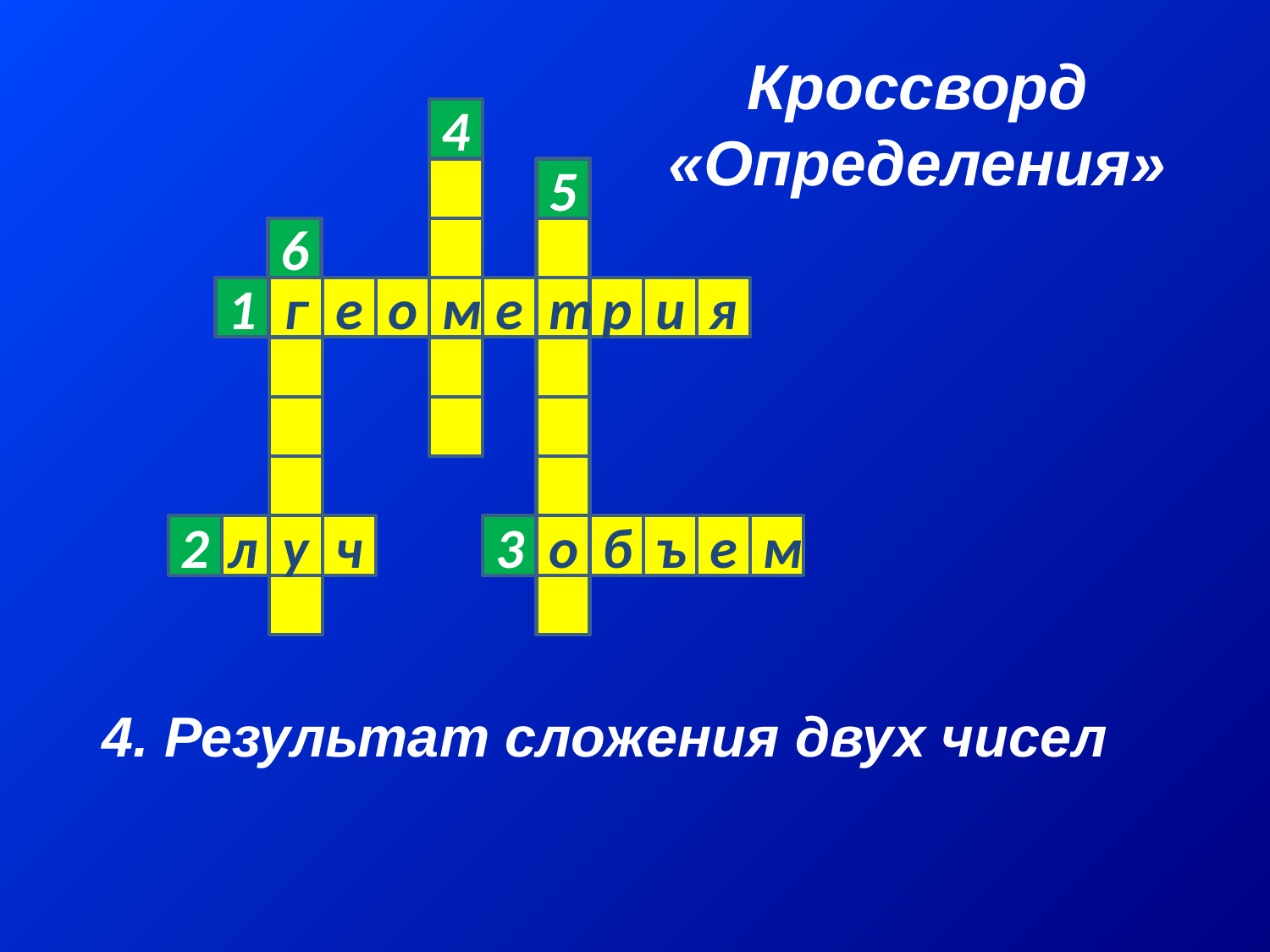

Кроссворд «Определения»
4

5

1
г
е
о
м
е
т
р
и
я

2
л
у
ч
3
о
б
ъ
е
м

6
4. Результат сложения двух чисел